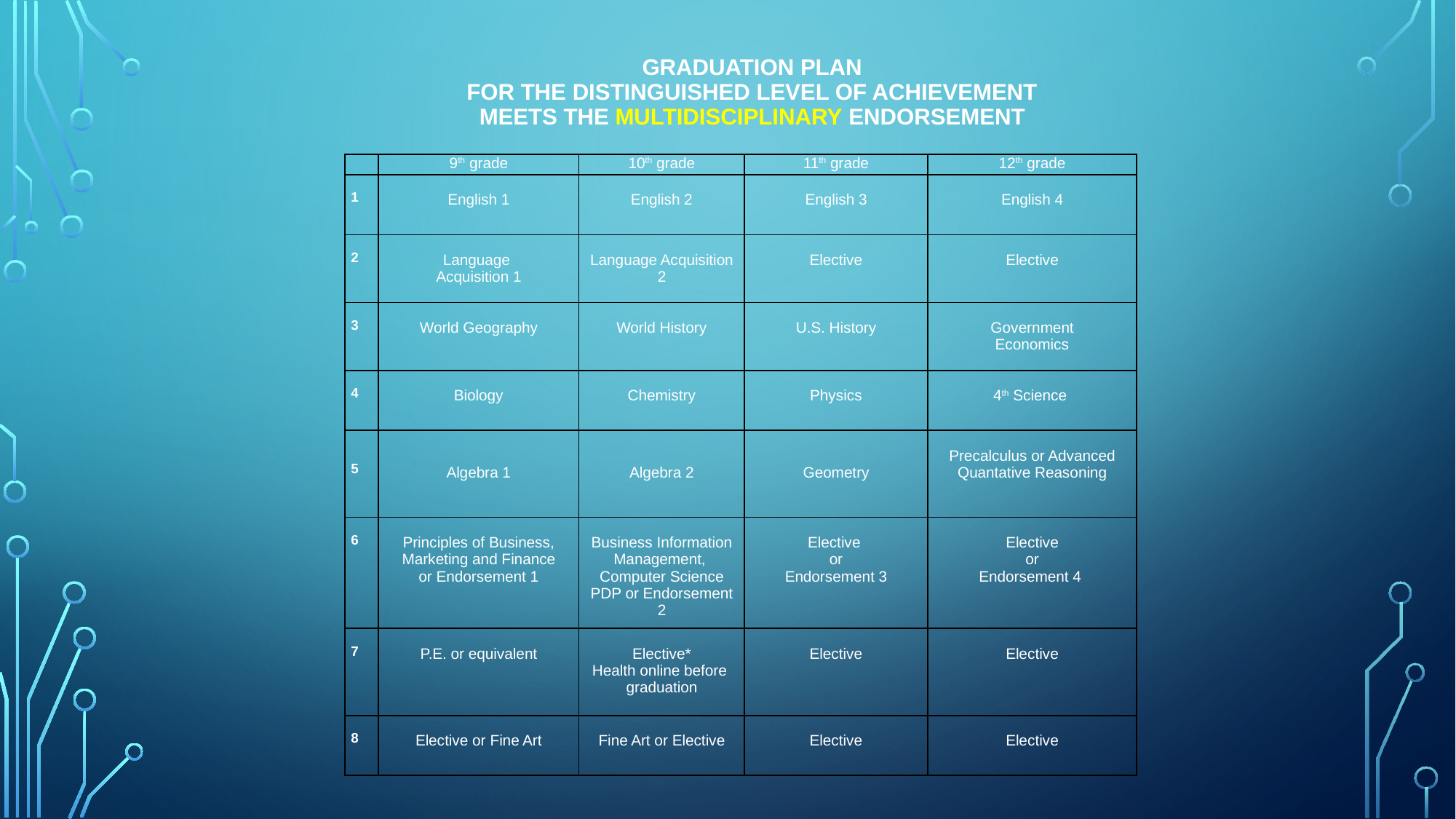

# GRADUATION PLAN For the DISTINGUISHED LEVEL OF ACHIEVEMENT Meets the Multidisciplinary Endorsement
|  | 9th grade | 10th grade | 11th grade | 12th grade |
| --- | --- | --- | --- | --- |
| 1 | English 1 | English 2 | English 3 | English 4 |
| 2 | Language Acquisition 1 | Language Acquisition 2 | Elective | Elective |
| 3 | World Geography | World History | U.S. History | Government Economics |
| 4 | Biology | Chemistry | Physics | 4th Science |
| 5 | Algebra 1 | Algebra 2 | Geometry | Precalculus or Advanced Quantative Reasoning |
| 6 | Principles of Business, Marketing and Finance or Endorsement 1 | Business Information Management, Computer Science PDP or Endorsement 2 | Elective or Endorsement 3 | Elective or Endorsement 4 |
| 7 | P.E. or equivalent | Elective\* Health online before graduation | Elective | Elective |
| 8 | Elective or Fine Art | Fine Art or Elective | Elective | Elective |